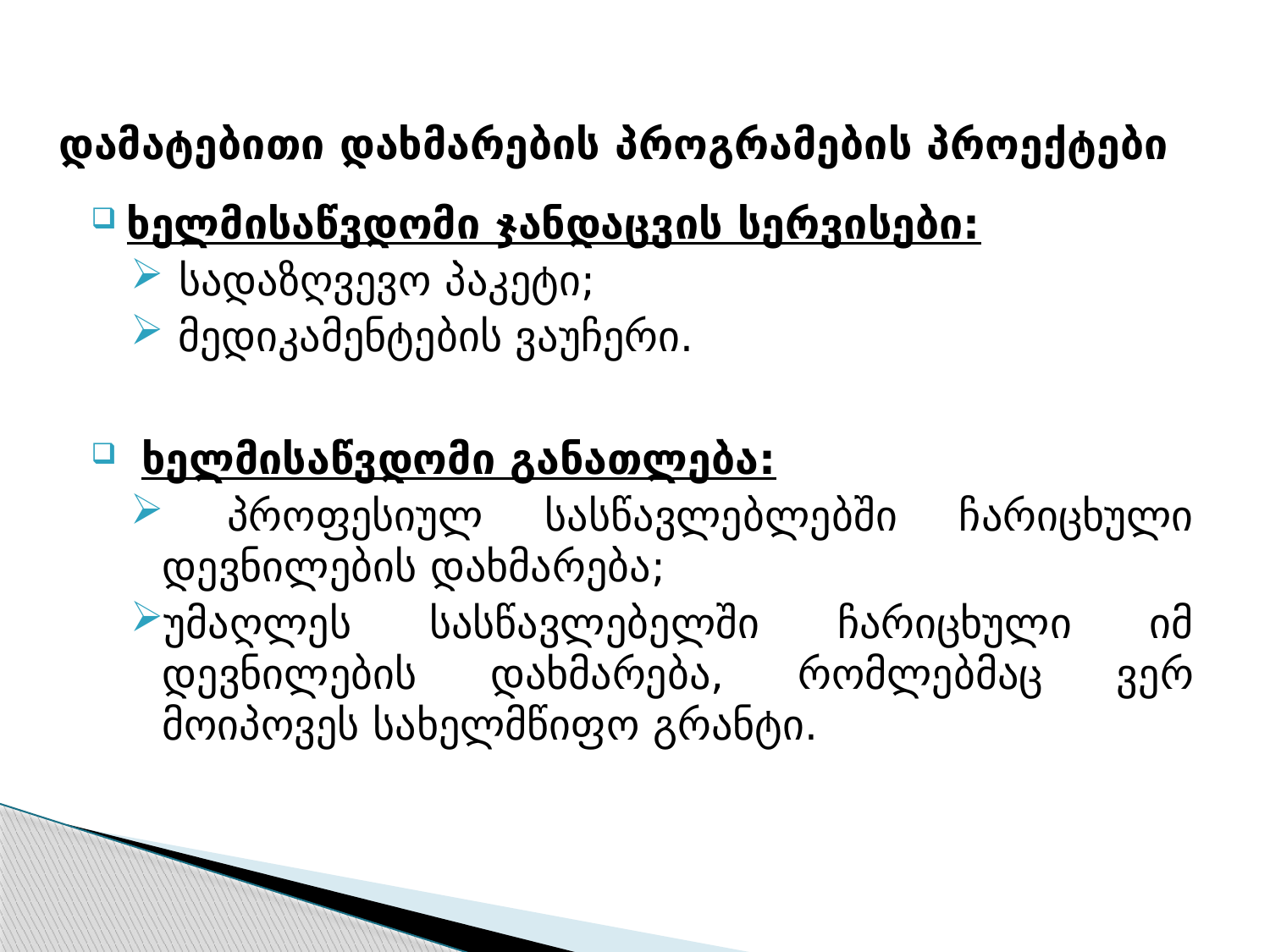

# დამატებითი დახმარების პროგრამების პროექტები
ხელმისაწვდომი ჯანდაცვის სერვისები:
 სადაზღვევო პაკეტი;
 მედიკამენტების ვაუჩერი.

 ხელმისაწვდომი განათლება:
 პროფესიულ სასწავლებლებში ჩარიცხული დევნილების დახმარება;
უმაღლეს სასწავლებელში ჩარიცხული იმ დევნილების დახმარება, რომლებმაც ვერ მოიპოვეს სახელმწიფო გრანტი.